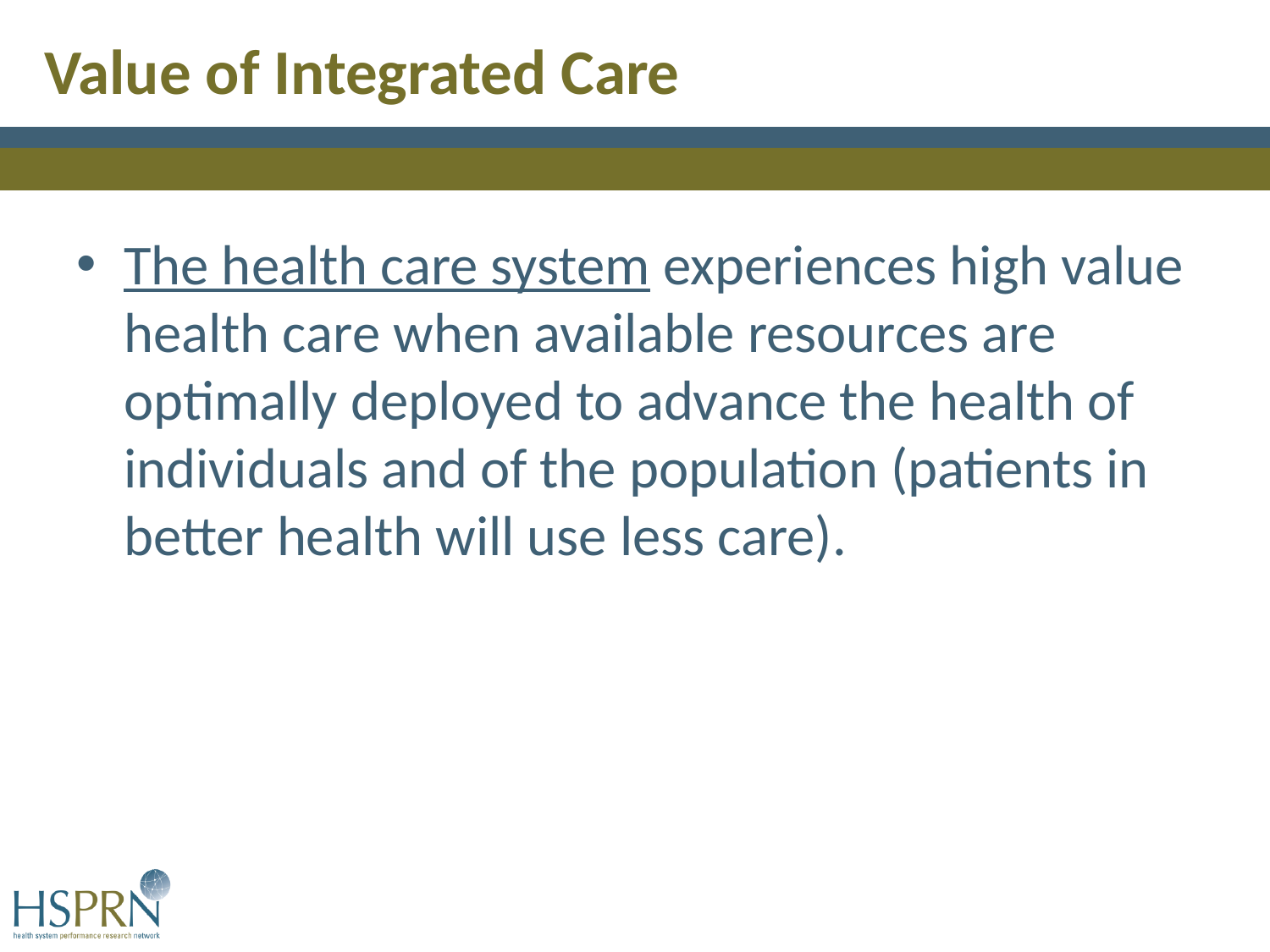

Value of Integrated Care
The health care system experiences high value health care when available resources are optimally deployed to advance the health of individuals and of the population (patients in better health will use less care).

49